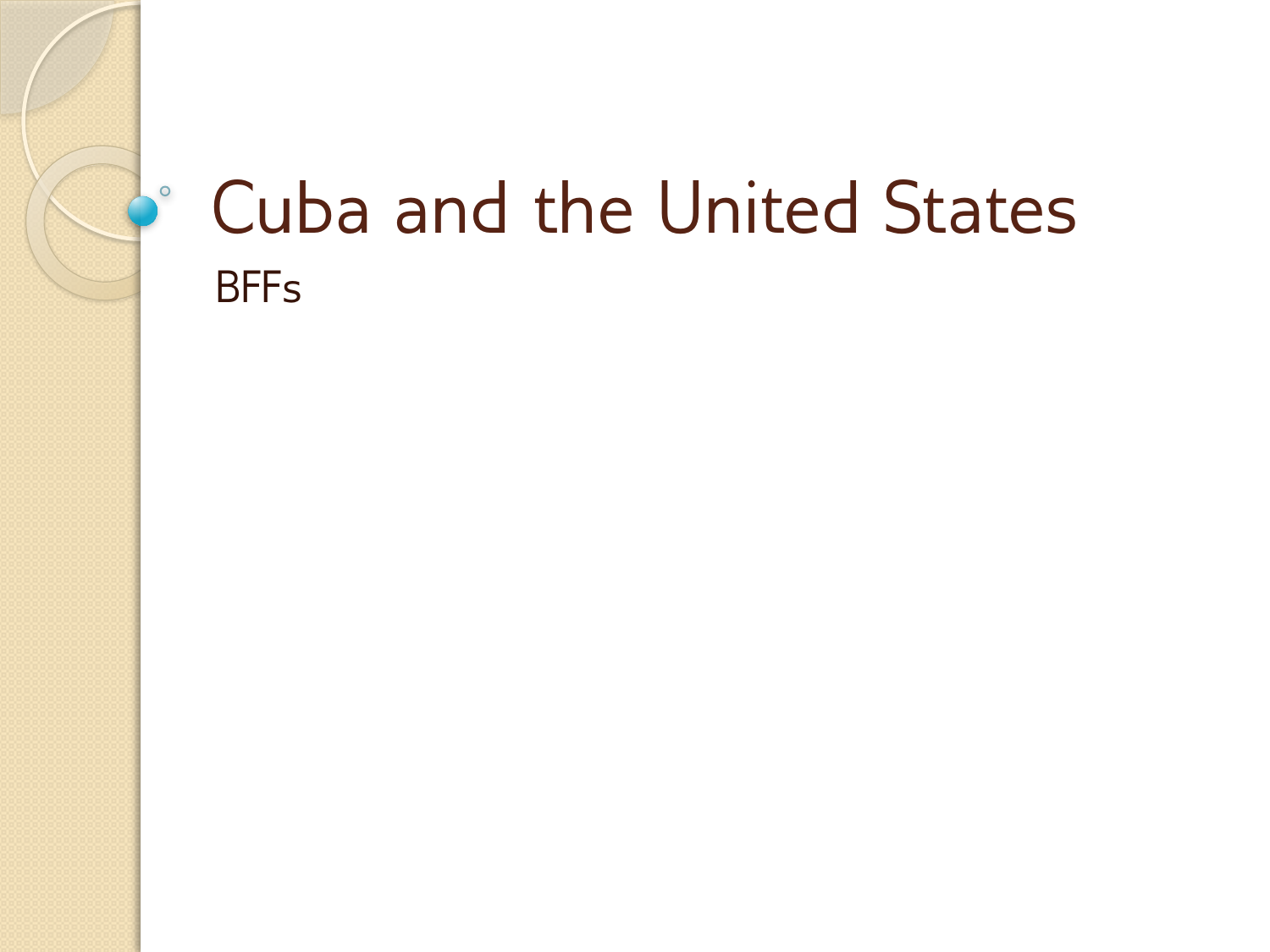

# Cuba and the United States
BFFs